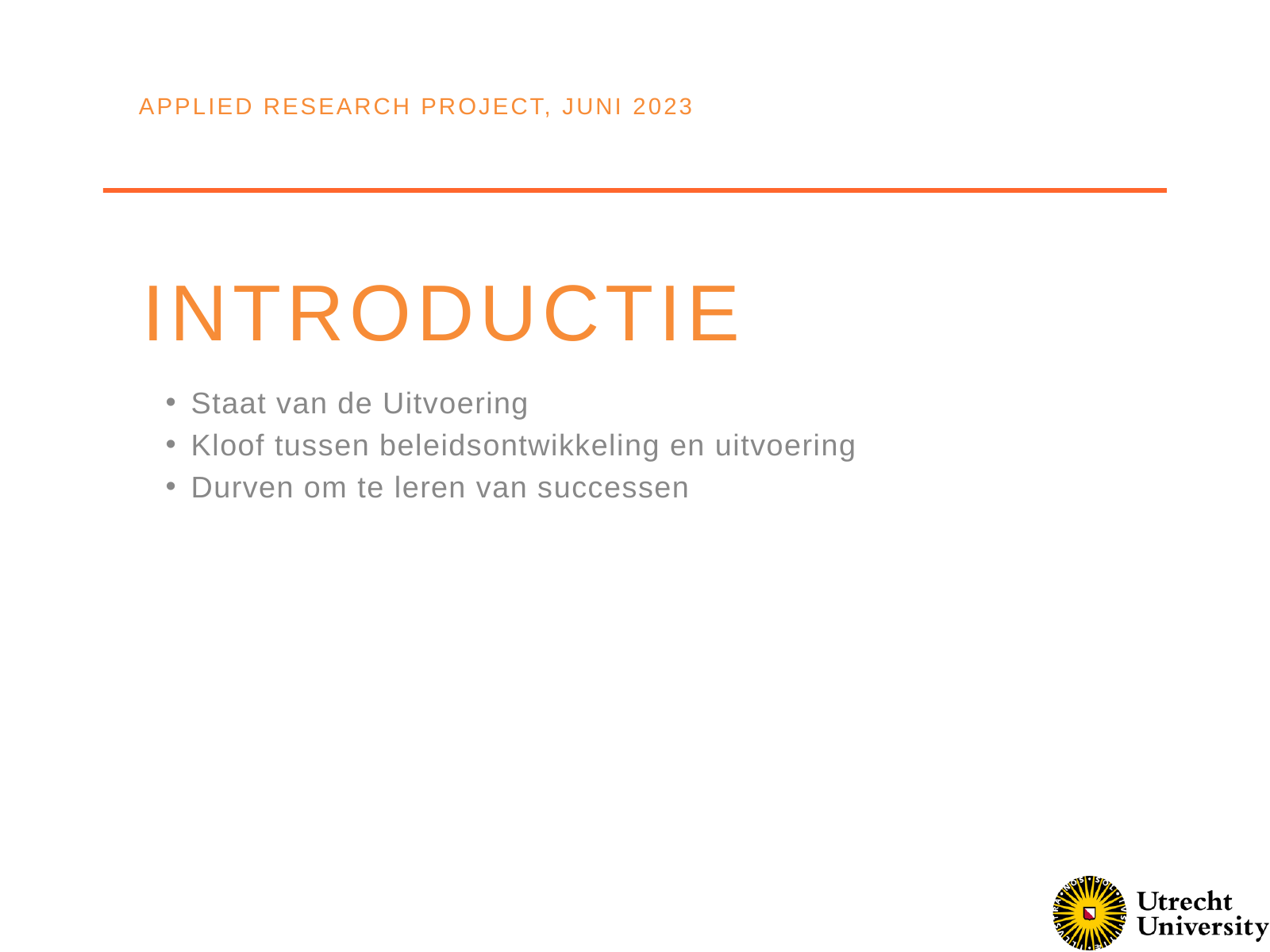

APPLIED RESEARCH PROJECT, JUNI 2023

INTRODUCTIE
Staat van de Uitvoering
Kloof tussen beleidsontwikkeling en uitvoering
Durven om te leren van successen